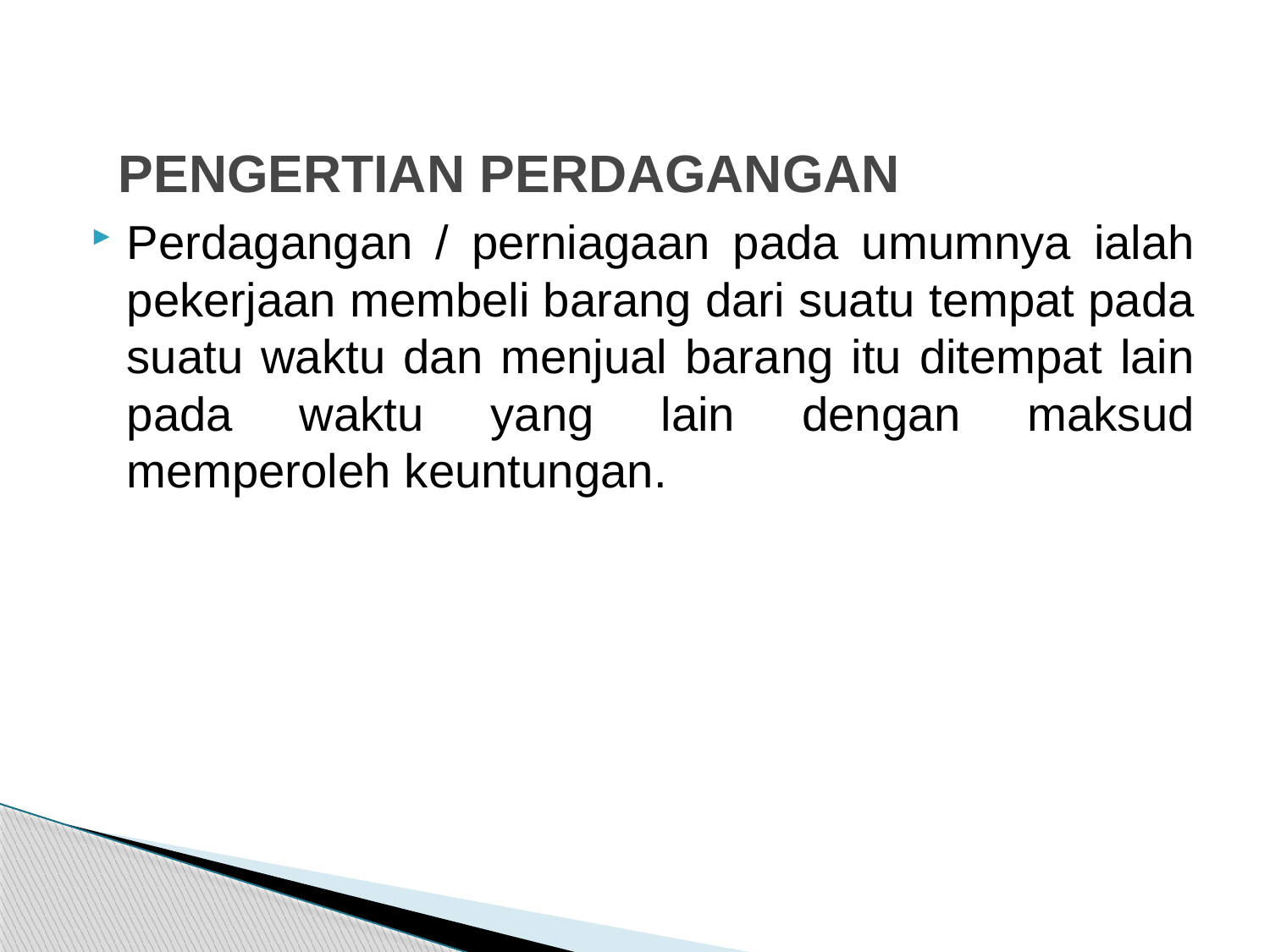

# PENGERTIAN PERDAGANGAN
Perdagangan / perniagaan pada umumnya ialah pekerjaan membeli barang dari suatu tempat pada suatu waktu dan menjual barang itu ditempat lain pada waktu yang lain dengan maksud memperoleh keuntungan.